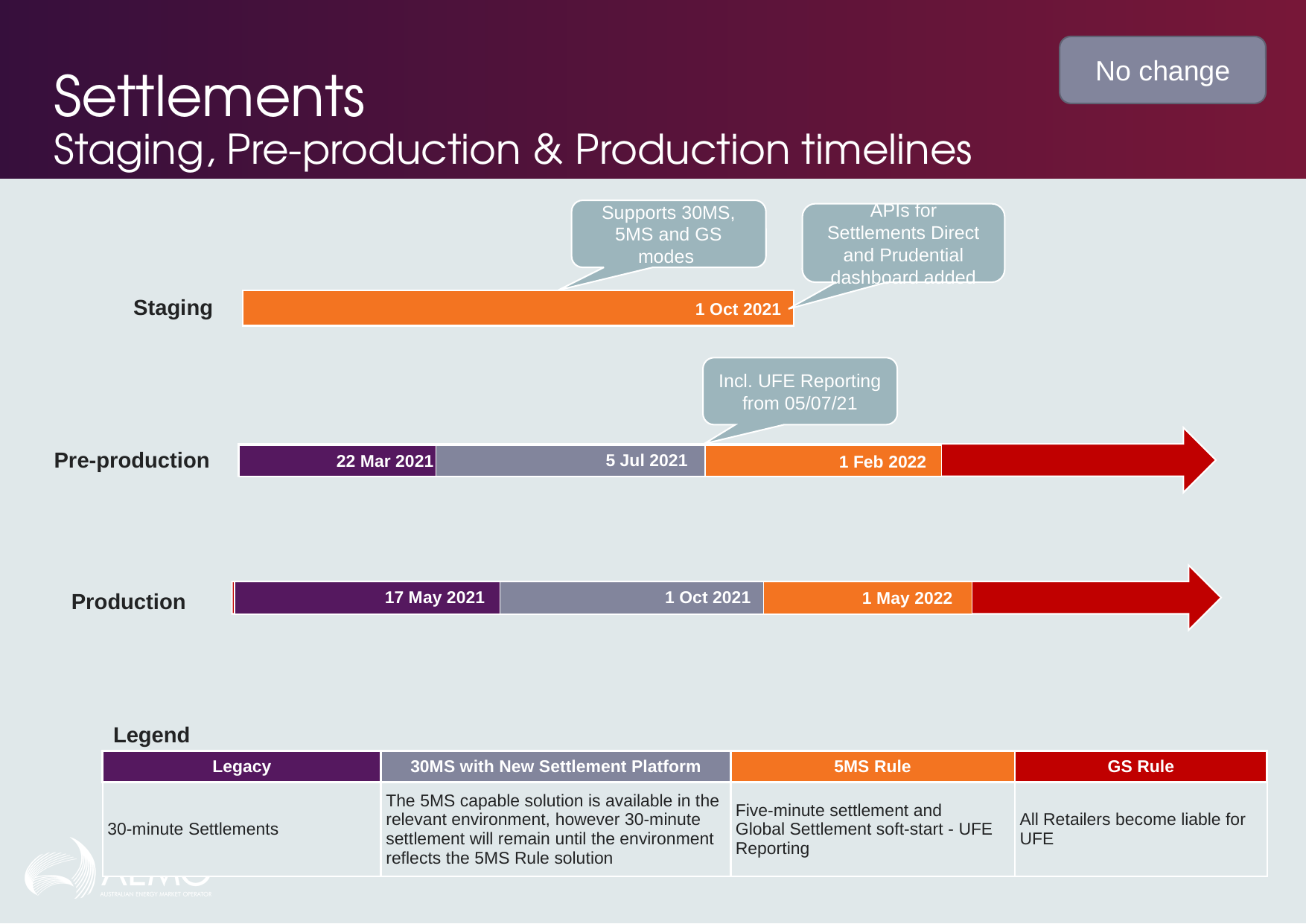

# Settlements Staging, Pre-production & Production timelines
No change
Supports 30MS, 5MS and GS modes
APIs for Settlements Direct and Prudential dashboard added
Staging
1 Oct 2021
Incl. UFE Reporting from 05/07/21

Pre-production
5 Jul 2021
22 Mar 2021
|  |  |  |
| --- | --- | --- |
1 Feb 2022

1 Oct 2021
17 May 2021
1 May 2022
Production
|  |  |  |
| --- | --- | --- |
Legend
| Legacy | 30MS with New Settlement Platform | 5MS Rule | GS Rule |
| --- | --- | --- | --- |
| 30-minute Settlements | The 5MS capable solution is available in the relevant environment, however 30-minute settlement will remain until the environment reflects the 5MS Rule solution | Five-minute settlement and Global Settlement soft-start - UFE Reporting | All Retailers become liable for UFE |